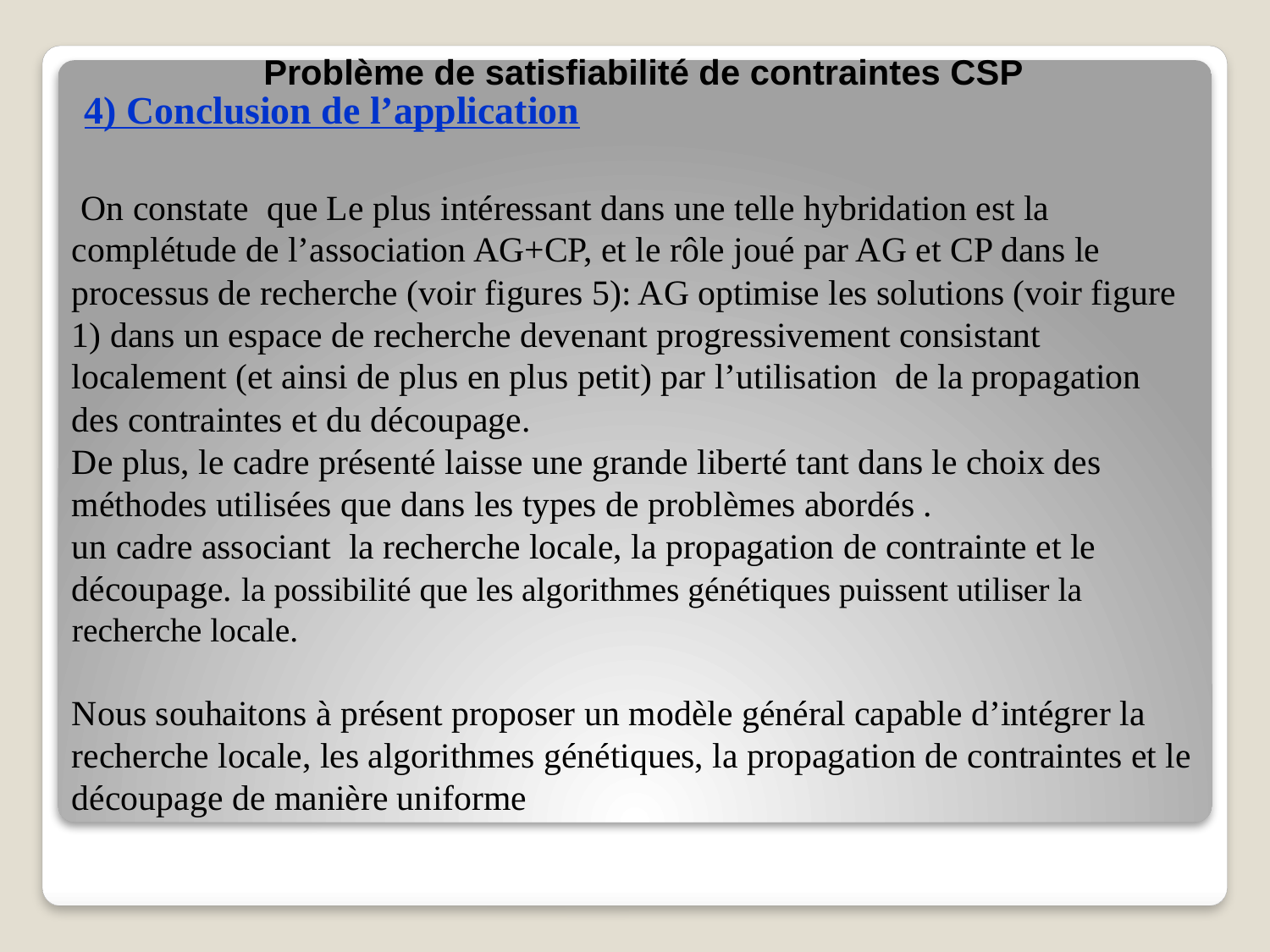

Problème de satisfiabilité de contraintes CSP
4) Conclusion de l’application
 On constate  que Le plus intéressant dans une telle hybridation est la complétude de l’association AG+CP, et le rôle joué par AG et CP dans le processus de recherche (voir figures 5): AG optimise les solutions (voir figure 1) dans un espace de recherche devenant progressivement consistant localement (et ainsi de plus en plus petit) par l’utilisation  de la propagation des contraintes et du découpage.
De plus, le cadre présenté laisse une grande liberté tant dans le choix des méthodes utilisées que dans les types de problèmes abordés .
un cadre associant  la recherche locale, la propagation de contrainte et le découpage. la possibilité que les algorithmes génétiques puissent utiliser la recherche locale.

Nous souhaitons à présent proposer un modèle général capable d’intégrer la recherche locale, les algorithmes génétiques, la propagation de contraintes et le découpage de manière uniforme